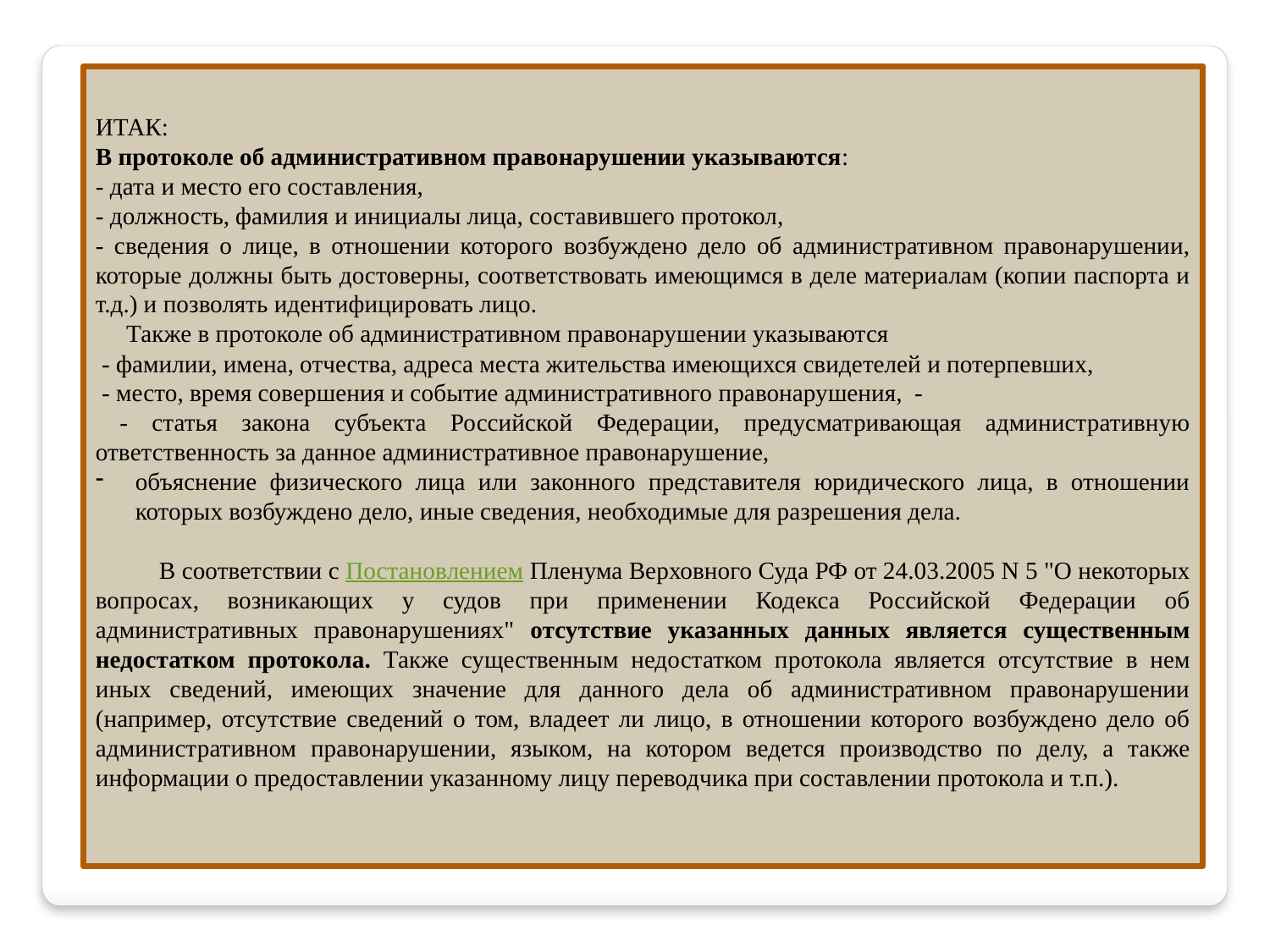

ИТАК:
В протоколе об административном правонарушении указываются:
- дата и место его составления,
- должность, фамилия и инициалы лица, составившего протокол,
- сведения о лице, в отношении которого возбуждено дело об административном правонарушении, которые должны быть достоверны, соответствовать имеющимся в деле материалам (копии паспорта и т.д.) и позволять идентифицировать лицо.
     Также в протоколе об административном правонарушении указываются
 - фамилии, имена, отчества, адреса места жительства имеющихся свидетелей и потерпевших,
 - место, время совершения и событие административного правонарушения,  -
 - статья закона субъекта Российской Федерации, предусматривающая административную ответственность за данное административное правонарушение,
объяснение физического лица или законного представителя юридического лица, в отношении которых возбуждено дело, иные сведения, необходимые для разрешения дела.

В соответствии с Постановлением Пленума Верховного Суда РФ от 24.03.2005 N 5 "О некоторых вопросах, возникающих у судов при применении Кодекса Российской Федерации об административных правонарушениях" отсутствие указанных данных является существенным недостатком протокола. Также существенным недостатком протокола является отсутствие в нем иных сведений, имеющих значение для данного дела об административном правонарушении (например, отсутствие сведений о том, владеет ли лицо, в отношении которого возбуждено дело об административном правонарушении, языком, на котором ведется производство по делу, а также информации о предоставлении указанному лицу переводчика при составлении протокола и т.п.).